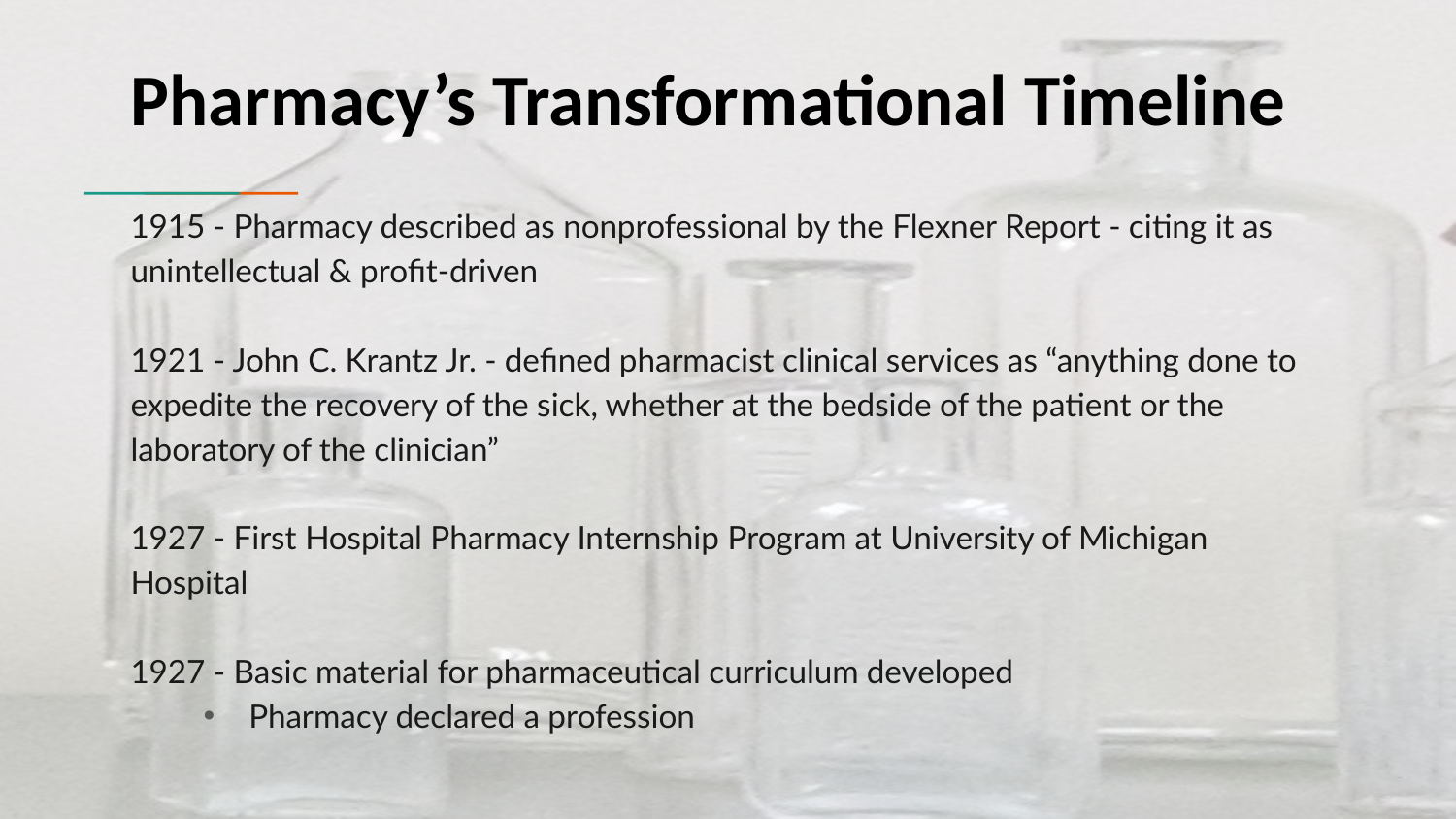

# Pharmacy’s Transformational Timeline
1915 - Pharmacy described as nonprofessional by the Flexner Report - citing it as unintellectual & profit-driven

1921 - John C. Krantz Jr. - defined pharmacist clinical services as “anything done to expedite the recovery of the sick, whether at the bedside of the patient or the laboratory of the clinician”

1927 - First Hospital Pharmacy Internship Program at University of Michigan Hospital

1927 - Basic material for pharmaceutical curriculum developed
Pharmacy declared a profession